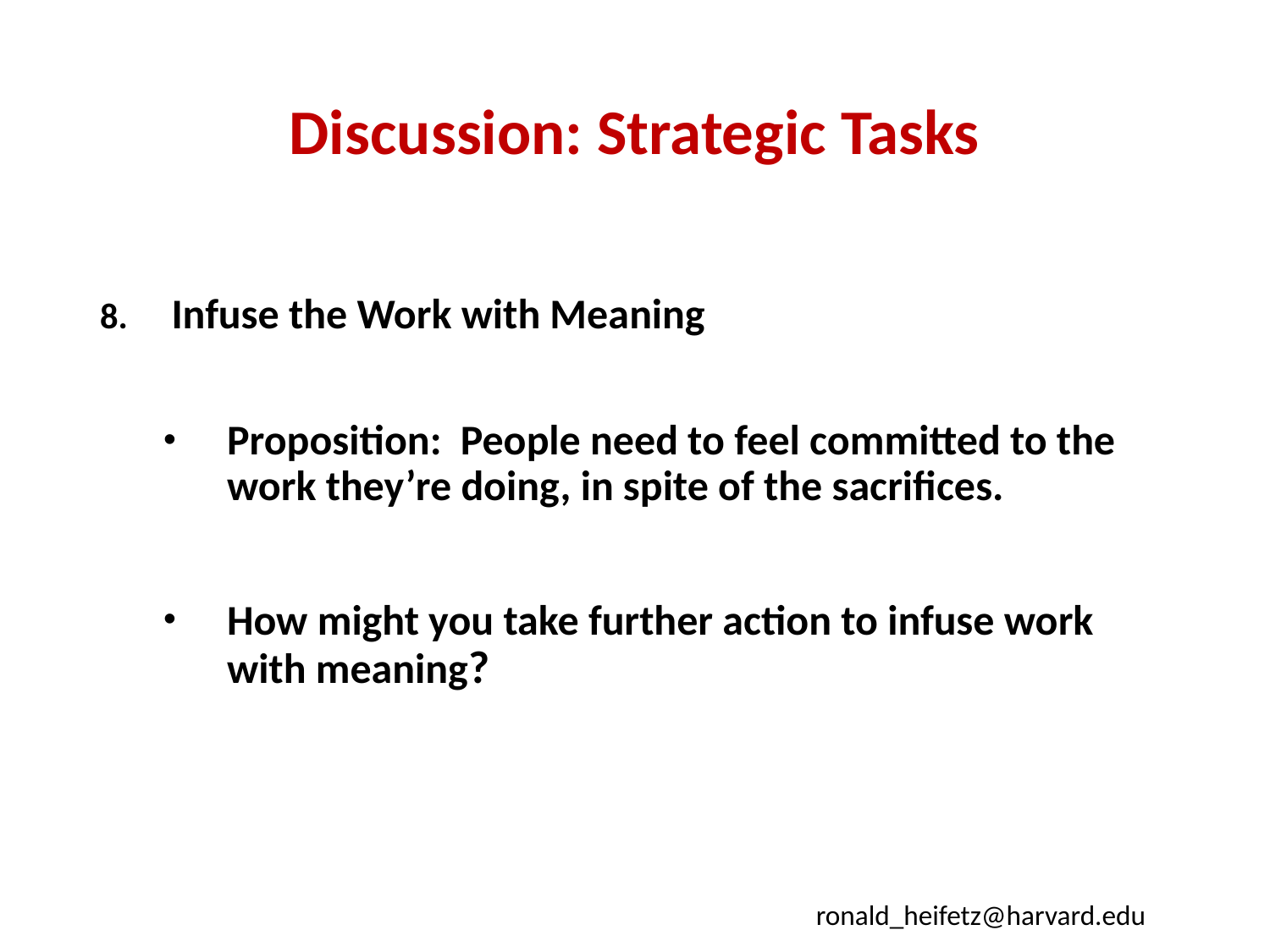

# Discussion: Strategic Tasks
Infuse the Work with Meaning

Proposition:  People need to feel committed to the work they’re doing, in spite of the sacrifices.

How might you take further action to infuse work with meaning?

ronald_heifetz@harvard.edu